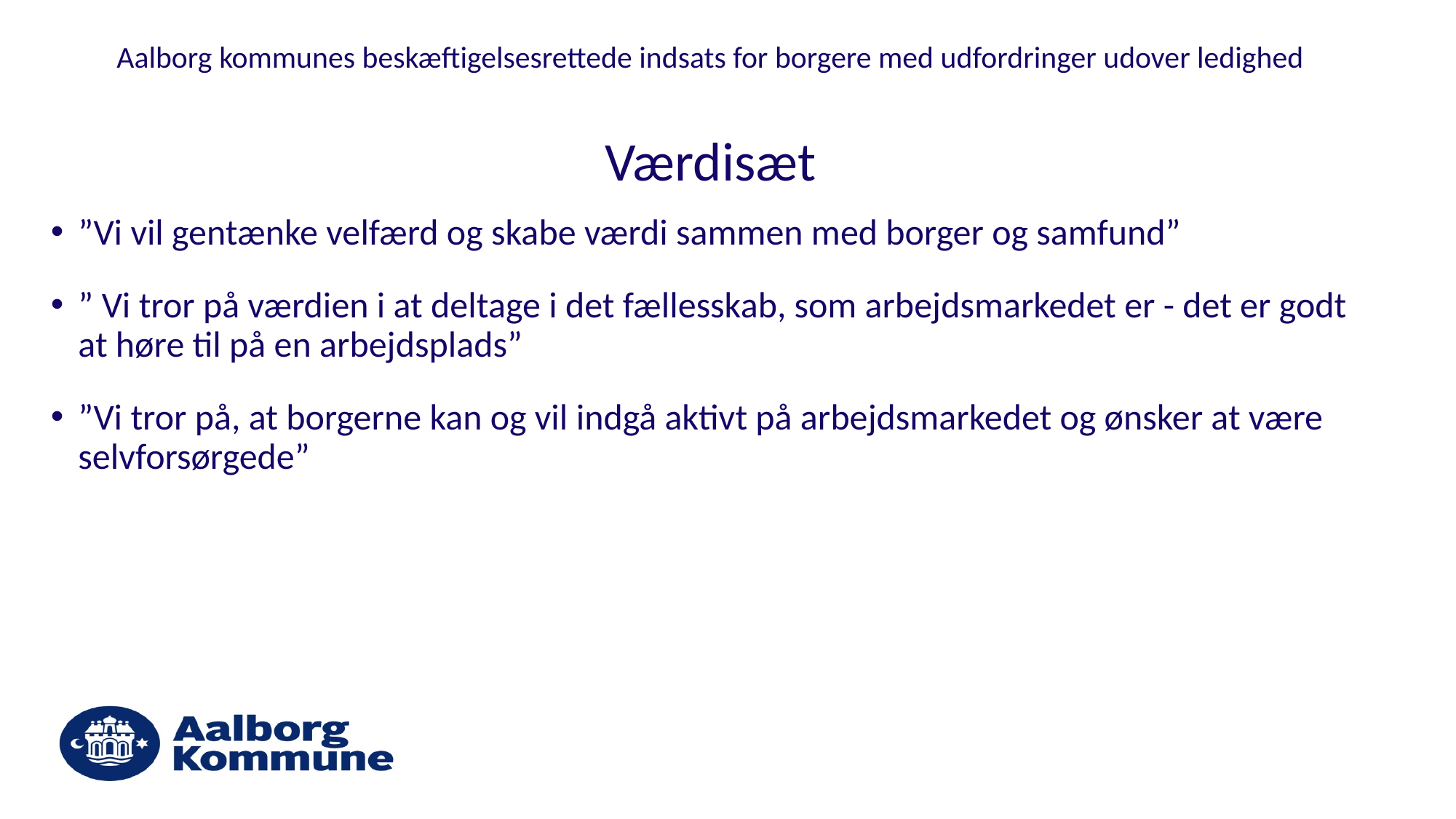

# Aalborg kommunes beskæftigelsesrettede indsats for borgere med udfordringer udover ledighed Værdisæt
”Vi vil gentænke velfærd og skabe værdi sammen med borger og samfund”
” Vi tror på værdien i at deltage i det fællesskab, som arbejdsmarkedet er - det er godt at høre til på en arbejdsplads”
”Vi tror på, at borgerne kan og vil indgå aktivt på arbejdsmarkedet og ønsker at være selvforsørgede”